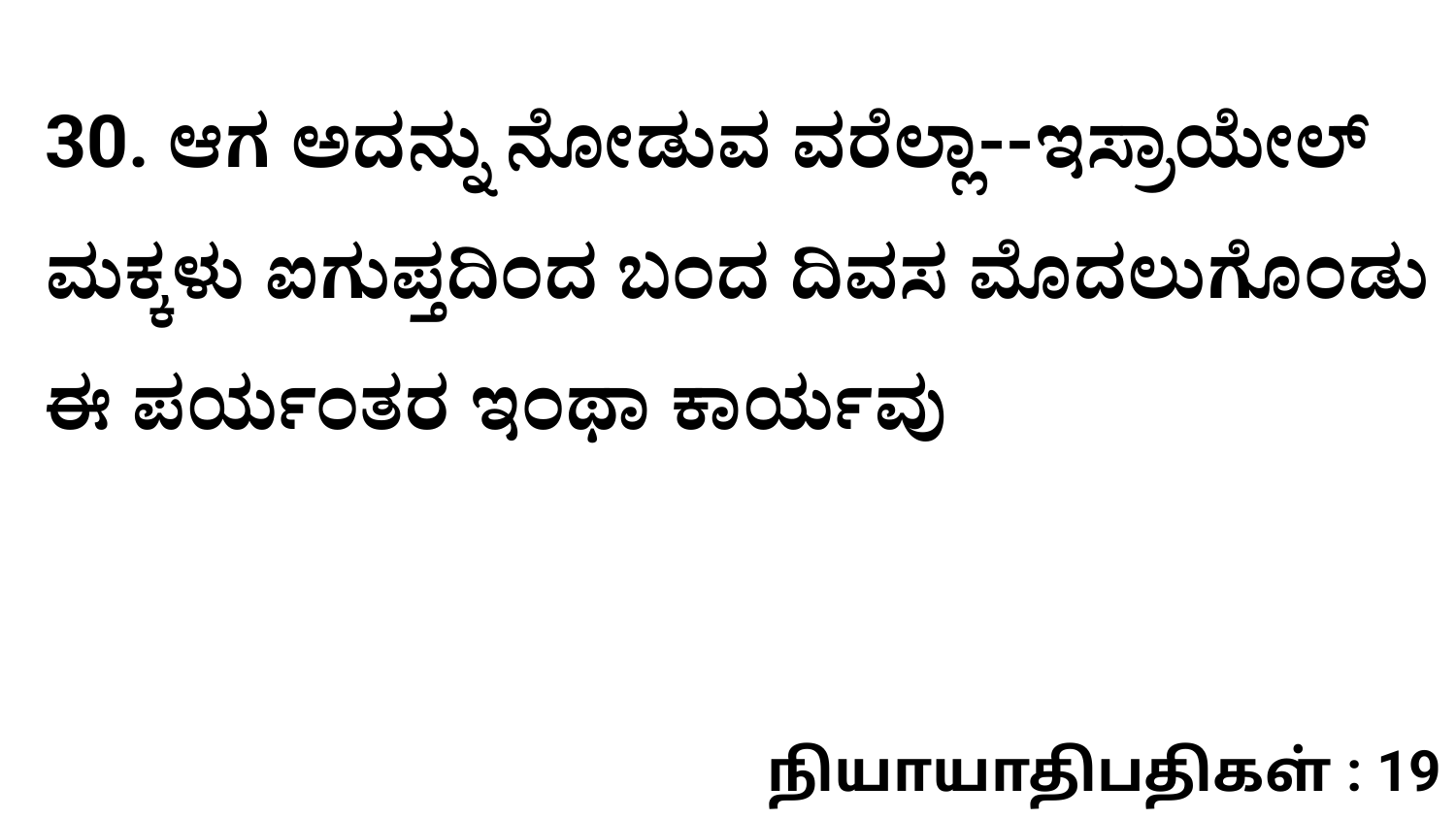

30. ಆಗ ಅದನ್ನು ನೋಡುವ ವರೆಲ್ಲಾ--ಇಸ್ರಾಯೇಲ್‌ ಮಕ್ಕಳು ಐಗುಪ್ತದಿಂದ ಬಂದ ದಿವಸ ಮೊದಲುಗೊಂಡು ಈ ಪರ್ಯಂತರ ಇಂಥಾ ಕಾರ್ಯವು
நியாயாதிபதிகள் : 19